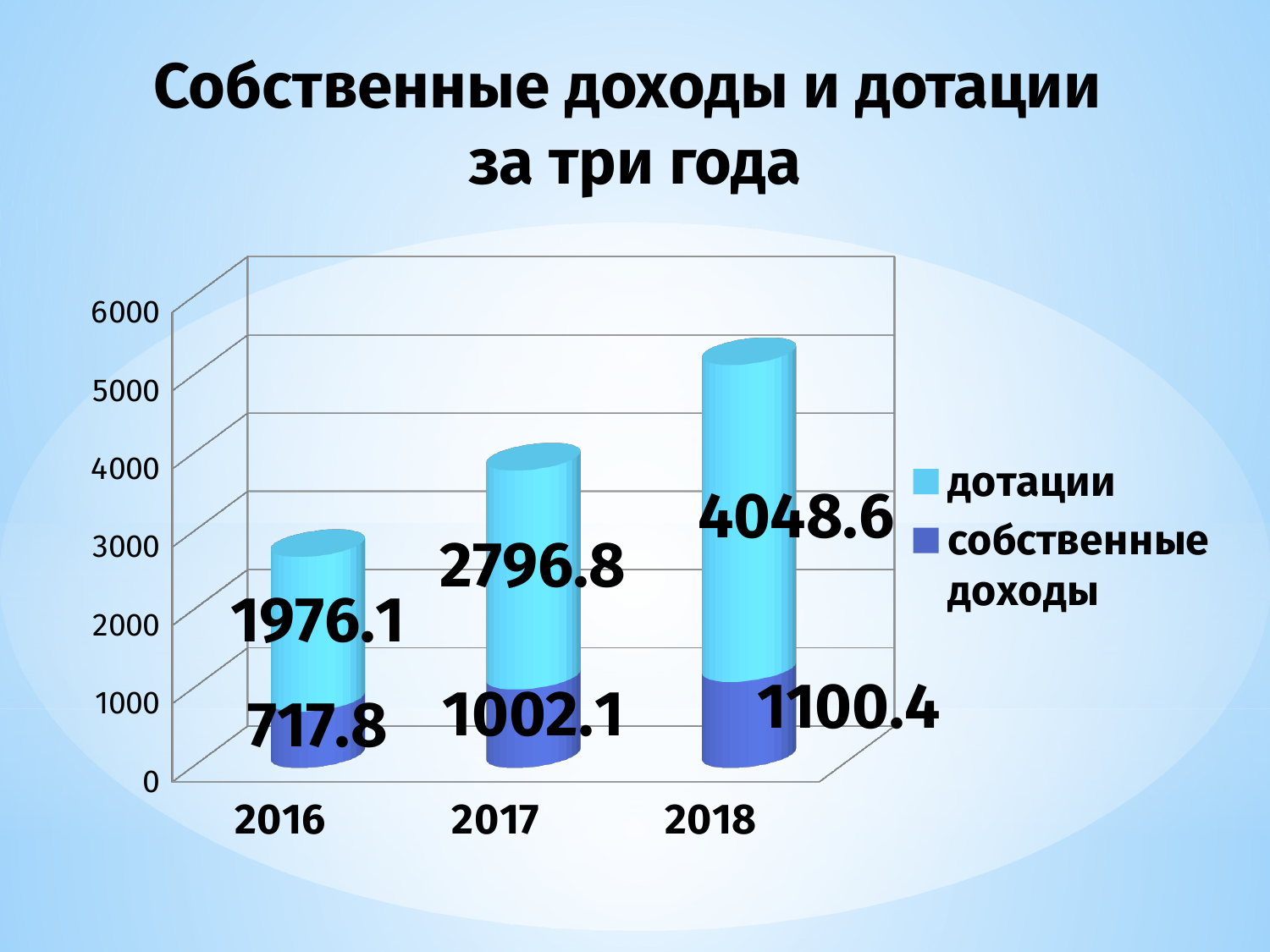

# Собственные доходы и дотации за три года

[unsupported chart]